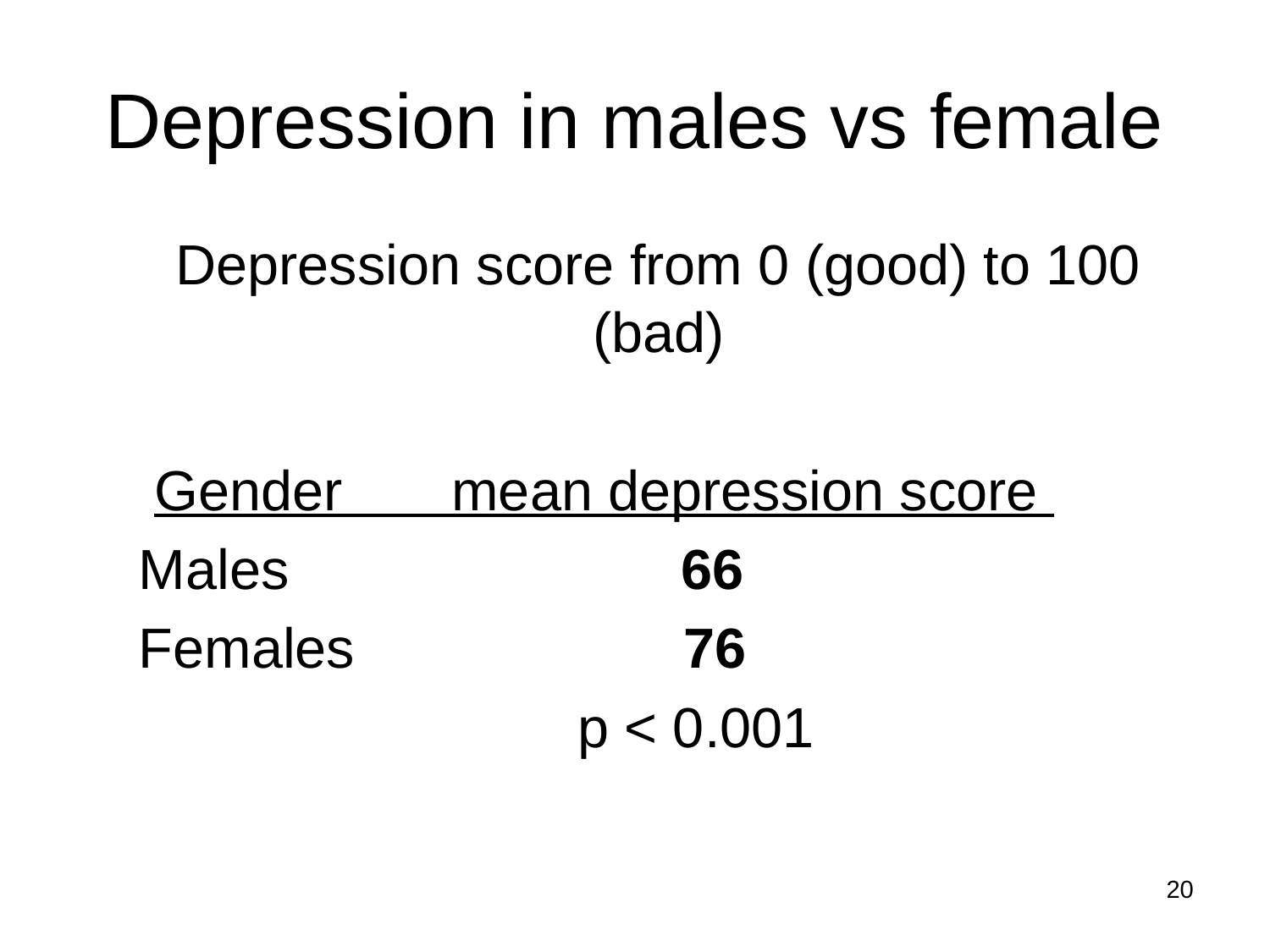

# Depression in males vs female
   Depression score from 0 (good) to 100 (bad)

     Gender       mean depression score
    Males                         66
    Females                     76
                                p < 0.001
20